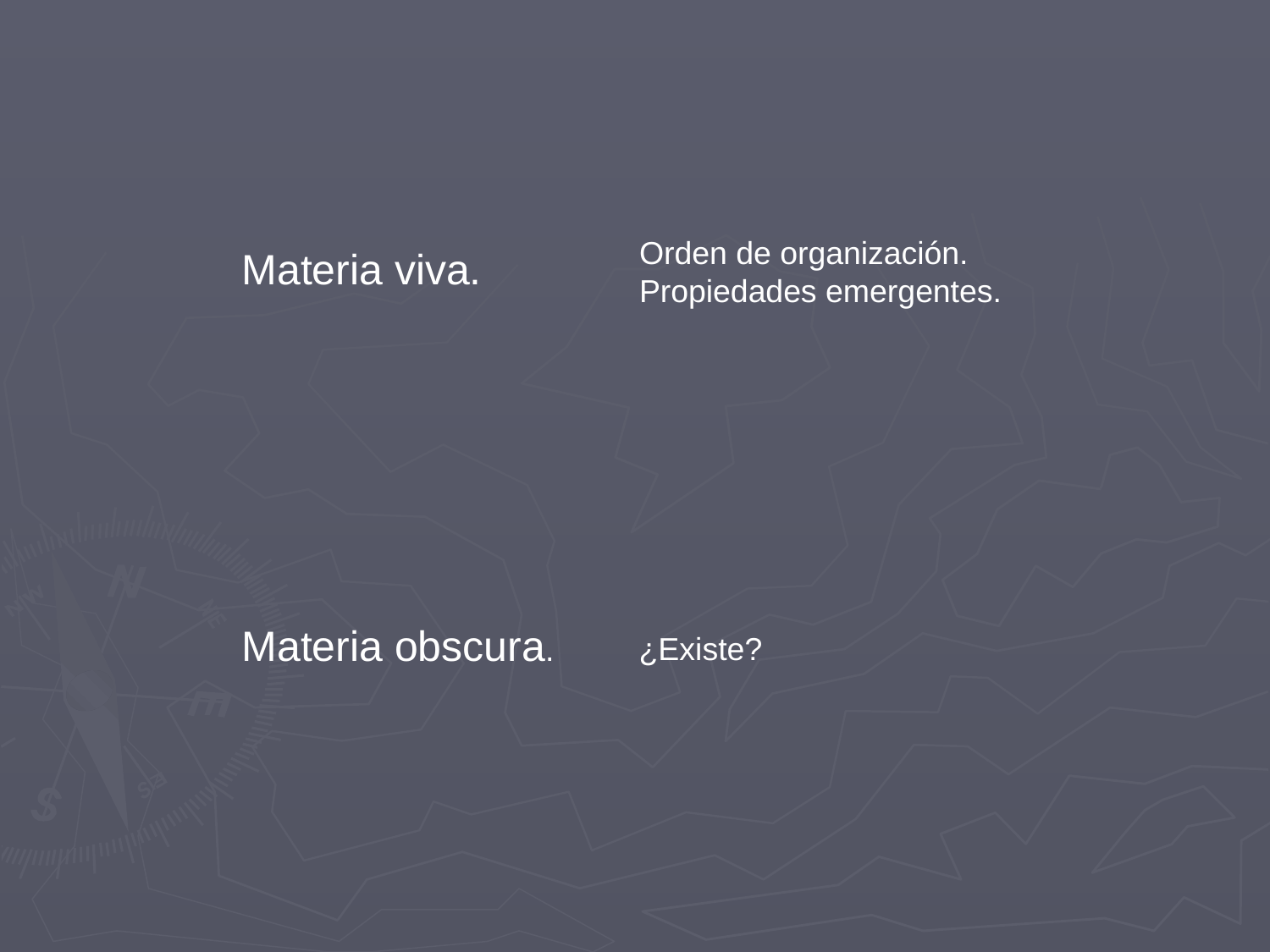

Orden de organización.
Propiedades emergentes.
Materia viva.
Materia obscura.
¿Existe?